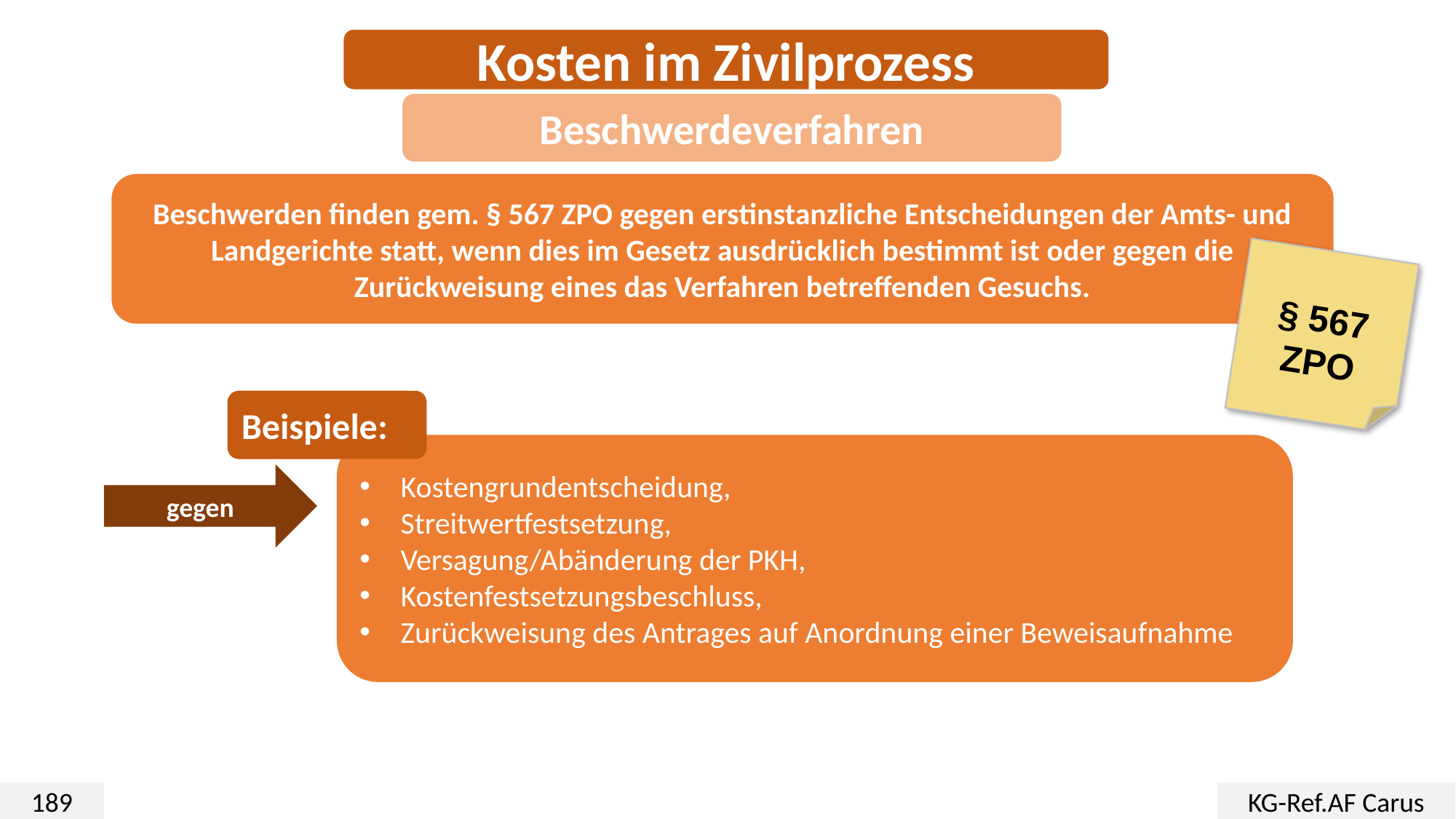

Kosten im Zivilprozess
Beschwerdeverfahren

Beschwerden finden gem. § 567 ZPO gegen erstinstanzliche Entscheidungen der Amts- und Landgerichte statt, wenn dies im Gesetz ausdrücklich bestimmt ist oder gegen die Zurückweisung eines das Verfahren betreffenden Gesuchs.

§ 567 ZPO
Beispiele:
Kostengrundentscheidung,
Streitwertfestsetzung,
Versagung/Abänderung der PKH,
Kostenfestsetzungsbeschluss,
Zurückweisung des Antrages auf Anordnung einer Beweisaufnahme
gegen
189
KG-Ref.AF Carus